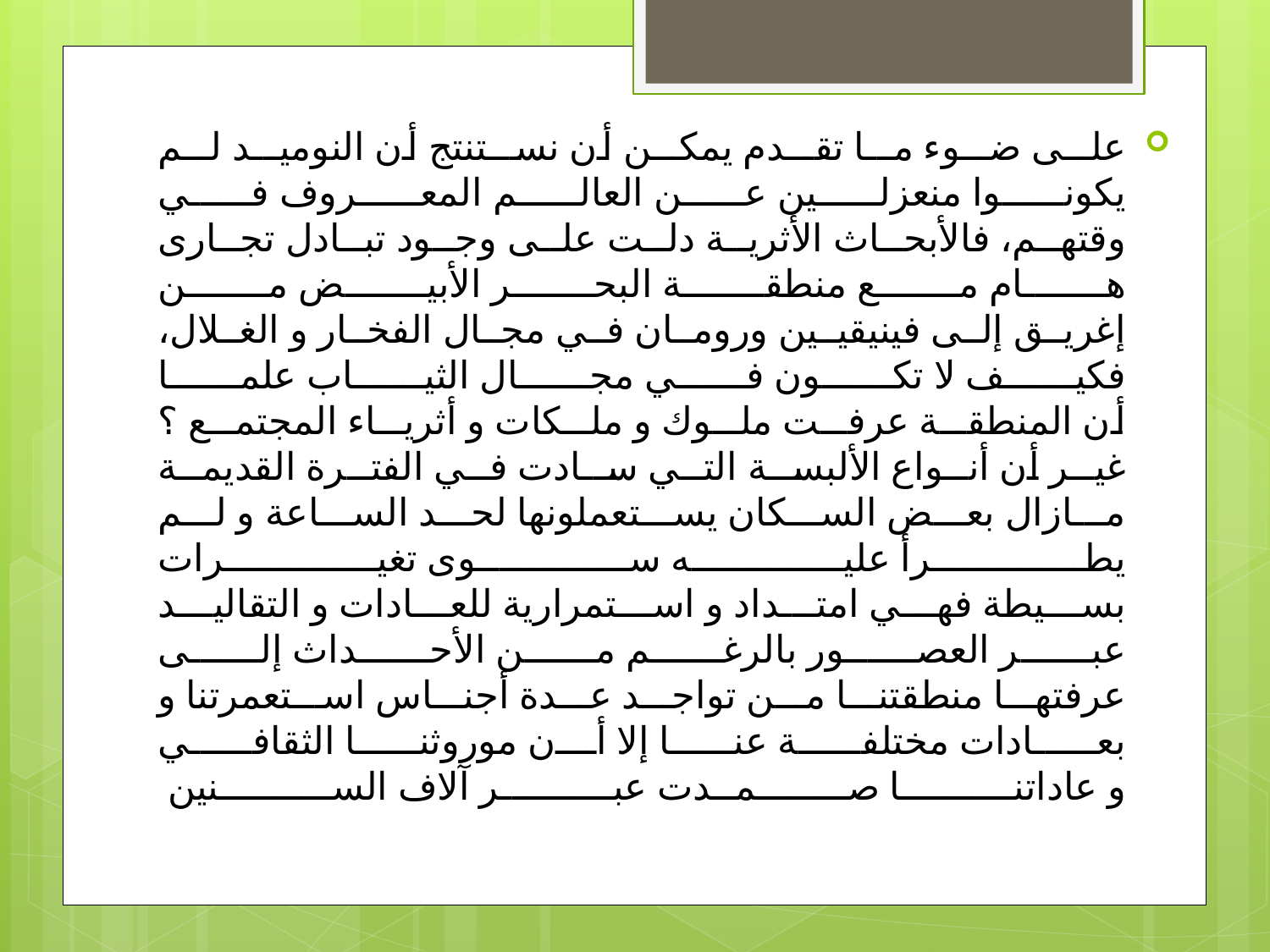

علــى ضــوء مــا تقــدم يمكــن أن نســتنتج أن النوميــد لــم يكونــوا منعزلــين عــن العالــم المعــروف فــي
وقتهــم، فالأبحــاث الأثريــة دلــت علــى وجــود تبــادل تجــارى هــام مــع منطقــة البحــر الأبيــض مــن
إغريـق إلـى فينيقيـين ورومـان فـي مجـال الفخـار و الغـلال، فكيـف لا تكـون فـي مجـال الثيـاب علمـا
أن المنطقــة عرفــت ملــوك و ملــكات و أثريــاء المجتمــع ؟ غيــر أن أنــواع الألبســة التــي ســادت فــي الفتــرة القديمــة مــازال بعــض الســكان يســتعملونها لحــد الســاعة و لــم يطــرأ عليــه ســوى تغيــرات
بســيطة فهــي امتــداد و اســتمرارية للعــادات و التقاليــد عبــر العصــور بالرغــم مــن الأحــداث إلــى
عرفتهــا منطقتنــا مــن تواجــد عــدة أجنــاس اســتعمرتنا و بعــادات مختلفــة عنــا إلا أن موروثنــا الثقافــي
و عاداتنــا صمــدت عبــر آلاف الســنين